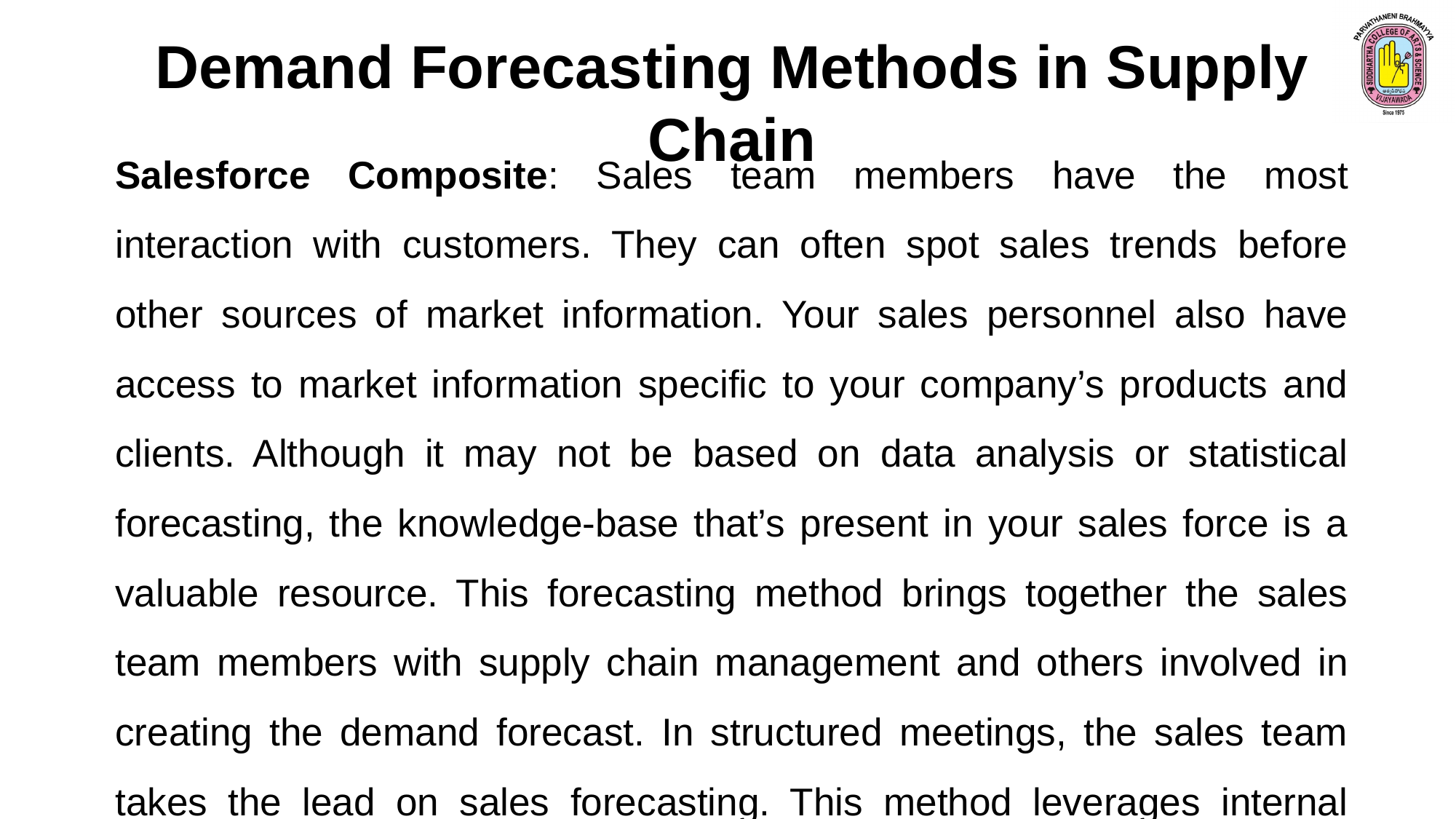

Demand Forecasting Methods in Supply Chain
Salesforce Composite: Sales team members have the most interaction with customers. They can often spot sales trends before other sources of market information. Your sales personnel also have access to market information specific to your company’s products and clients. Although it may not be based on data analysis or statistical forecasting, the knowledge-base that’s present in your sales force is a valuable resource. This forecasting method brings together the sales team members with supply chain management and others involved in creating the demand forecast. In structured meetings, the sales team takes the lead on sales forecasting. This method leverages internal experience for demand planning.